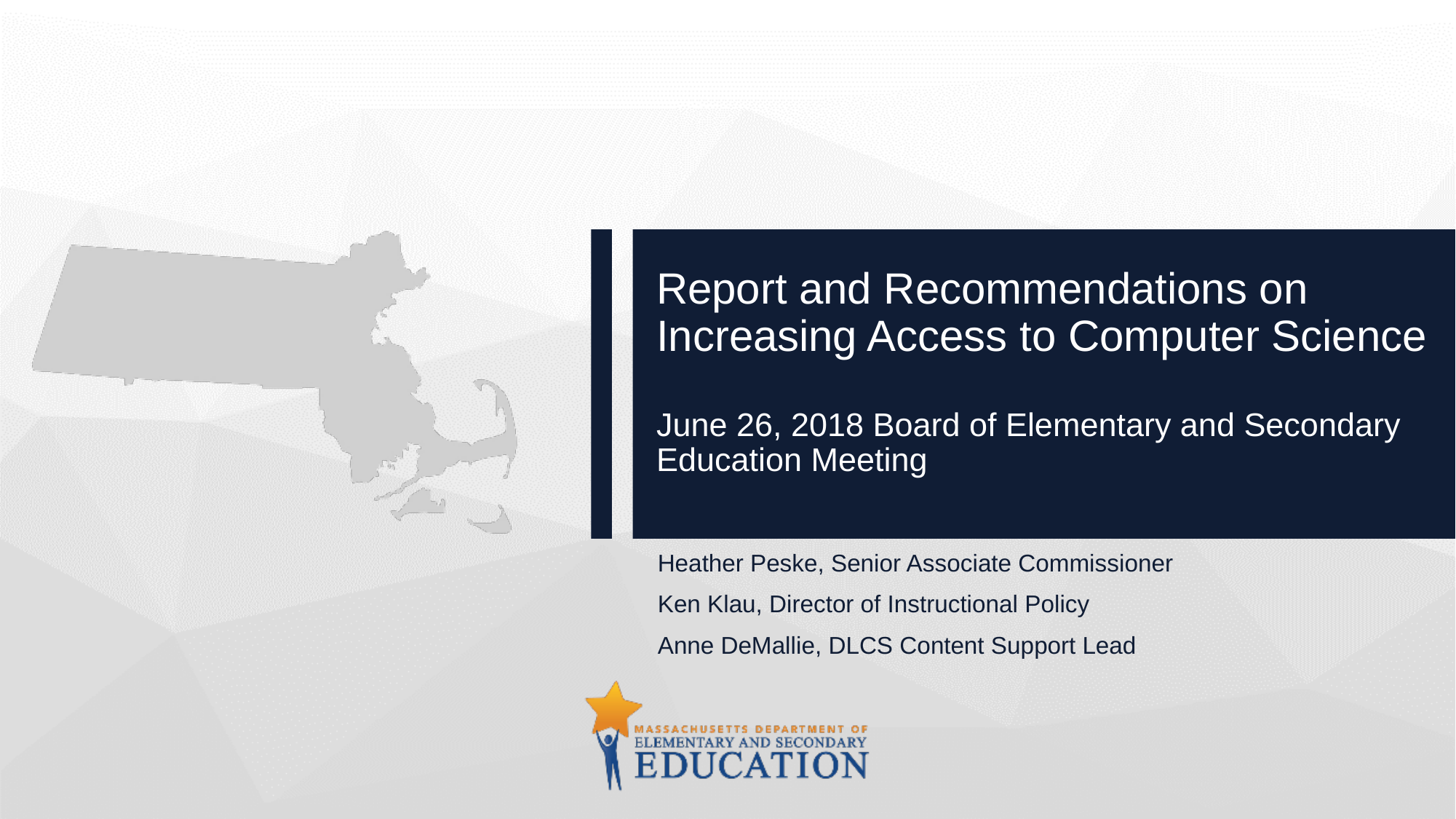

# Report and Recommendations on Increasing Access to Computer Science June 26, 2018 Board of Elementary and Secondary Education Meeting
Heather Peske, Senior Associate Commissioner
Ken Klau, Director of Instructional Policy
Anne DeMallie, DLCS Content Support Lead